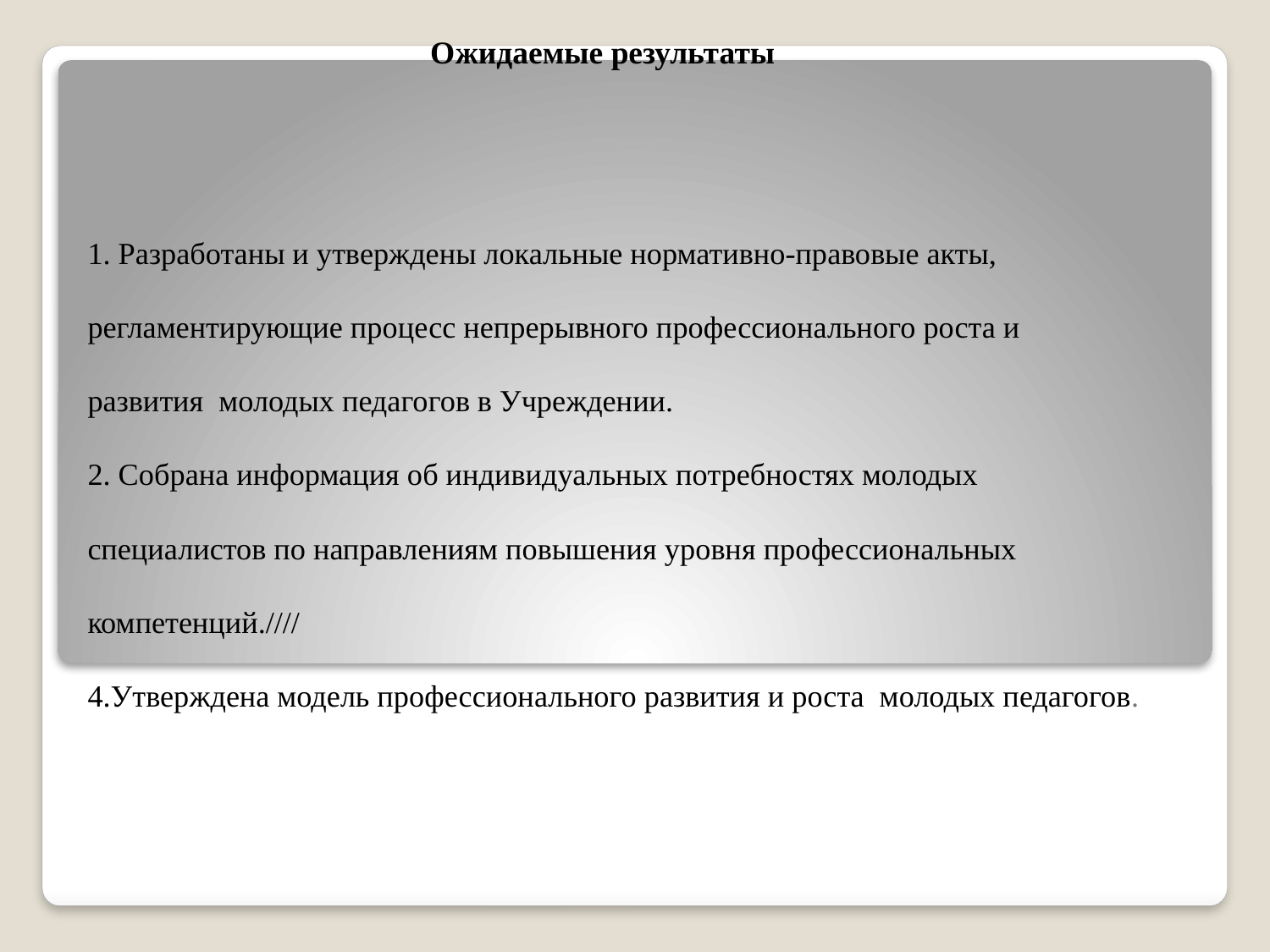

Ожидаемые результаты
# 1. Разработаны и утверждены локальные нормативно-правовые акты, регламентирующие процесс непрерывного профессионального роста и развития  молодых педагогов в Учреждении. 2. Собрана информация об индивидуальных потребностях молодых специалистов по направлениям повышения уровня профессиональных компетенций.//// 4.Утверждена модель профессионального развития и роста  молодых педагогов.